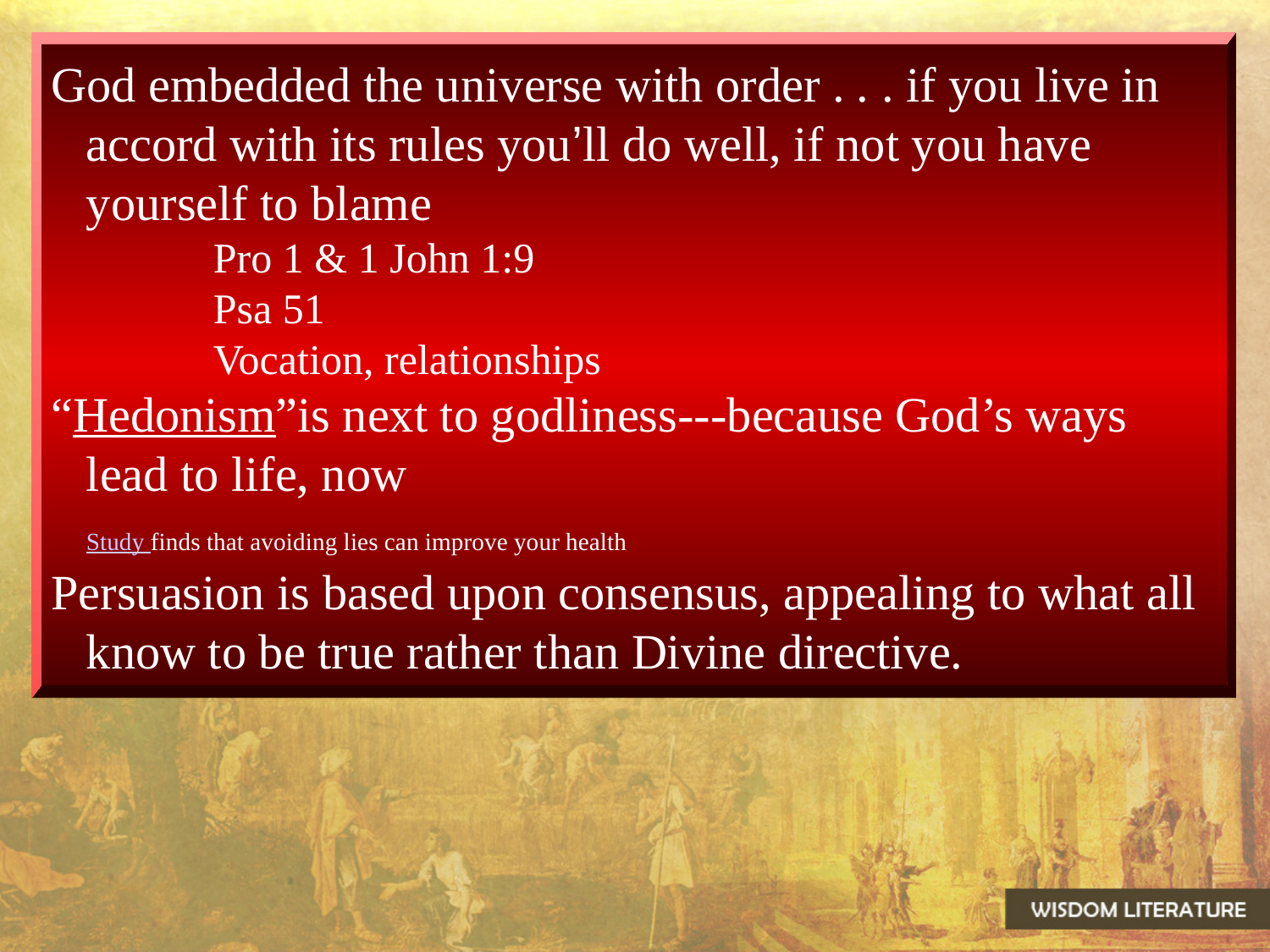

God embedded the universe with order . . . if you live in accord with its rules you’ll do well, if not you have yourself to blame
		Pro 1 & 1 John 1:9
		Psa 51
		Vocation, relationships
“Hedonism”is next to godliness---because God’s ways lead to life, now
	Study finds that avoiding lies can improve your health
Persuasion is based upon consensus, appealing to what all know to be true rather than Divine directive.
6